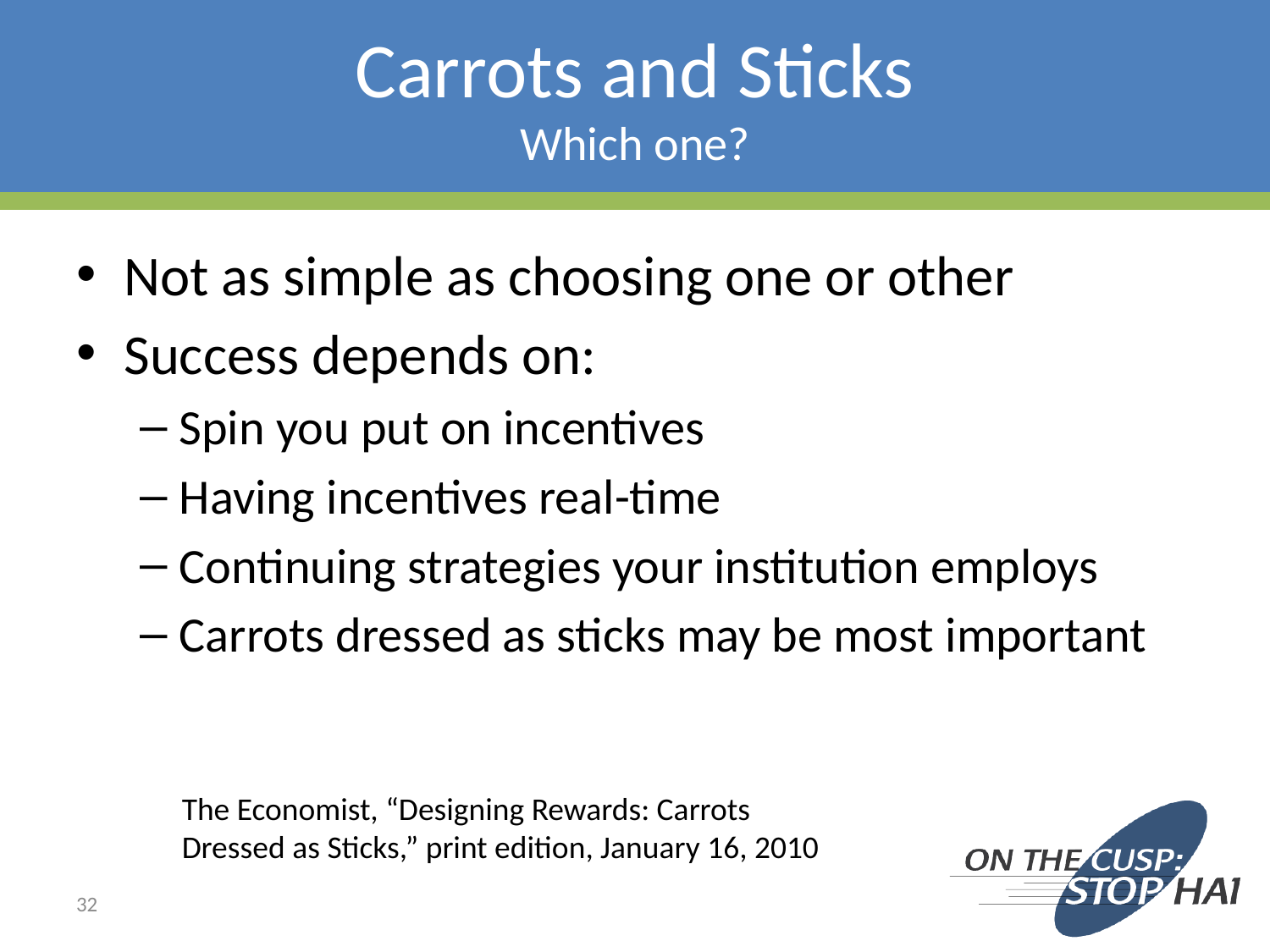

# Carrots and Sticks Which one?
Not as simple as choosing one or other
Success depends on:
Spin you put on incentives
Having incentives real-time
Continuing strategies your institution employs
Carrots dressed as sticks may be most important
The Economist, “Designing Rewards: Carrots Dressed as Sticks,” print edition, January 16, 2010
32